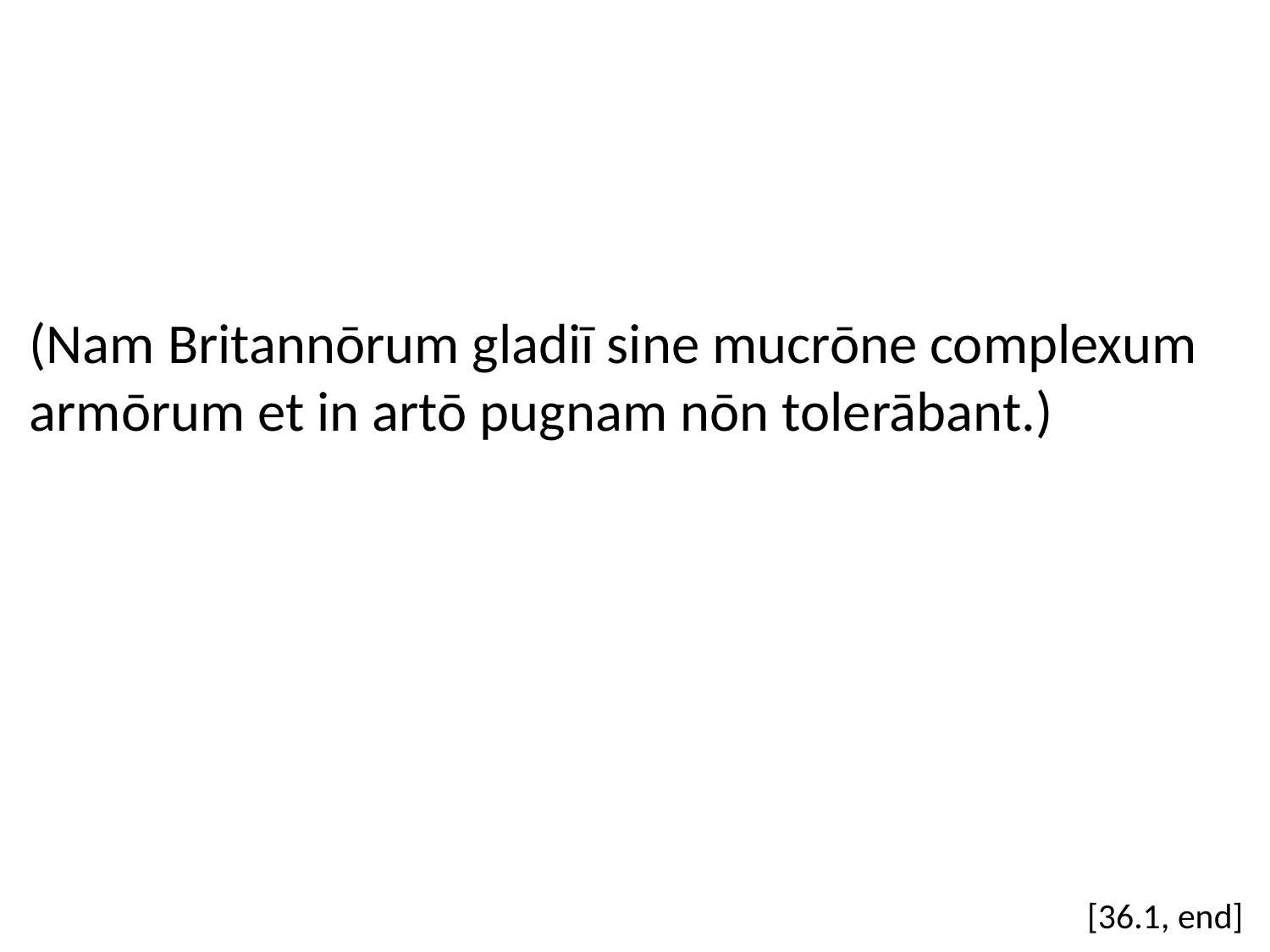

(Nam Britannōrum gladiī sine mucrōne complexum armōrum et in artō pugnam nōn tolerābant.)

[36.1, end]
#